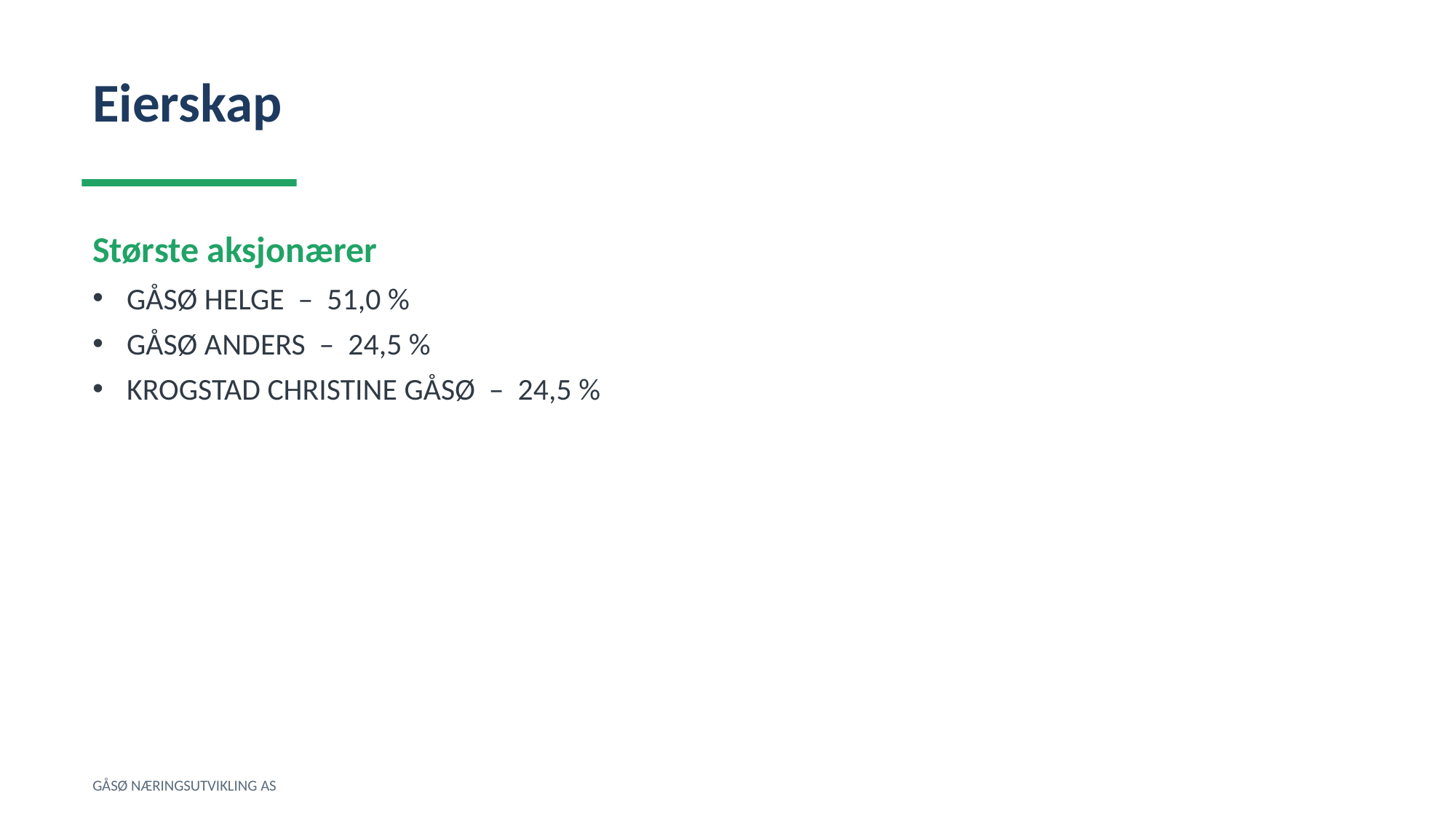

Eierskap

Største aksjonærer
GÅSØ HELGE  –  51,0 %
GÅSØ ANDERS  –  24,5 %
KROGSTAD CHRISTINE GÅSØ  –  24,5 %
GÅSØ NÆRINGSUTVIKLING AS